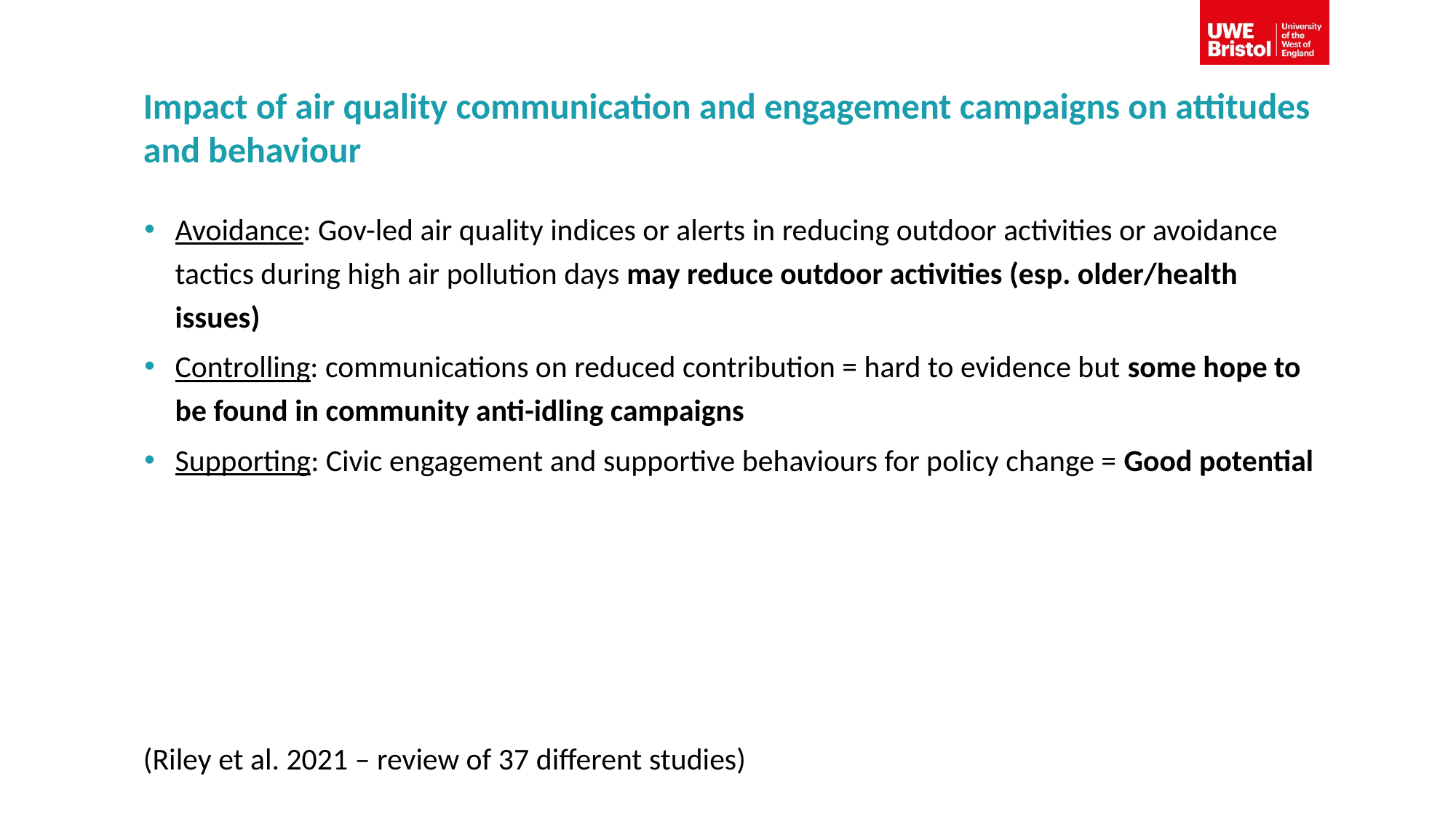

# Impact of air quality communication and engagement campaigns on attitudes and behaviour
Avoidance: Gov-led air quality indices or alerts in reducing outdoor activities or avoidance tactics during high air pollution days may reduce outdoor activities (esp. older/health issues)
Controlling: communications on reduced contribution = hard to evidence but some hope to be found in community anti-idling campaigns
Supporting: Civic engagement and supportive behaviours for policy change = Good potential

(Riley et al. 2021 – review of 37 different studies)